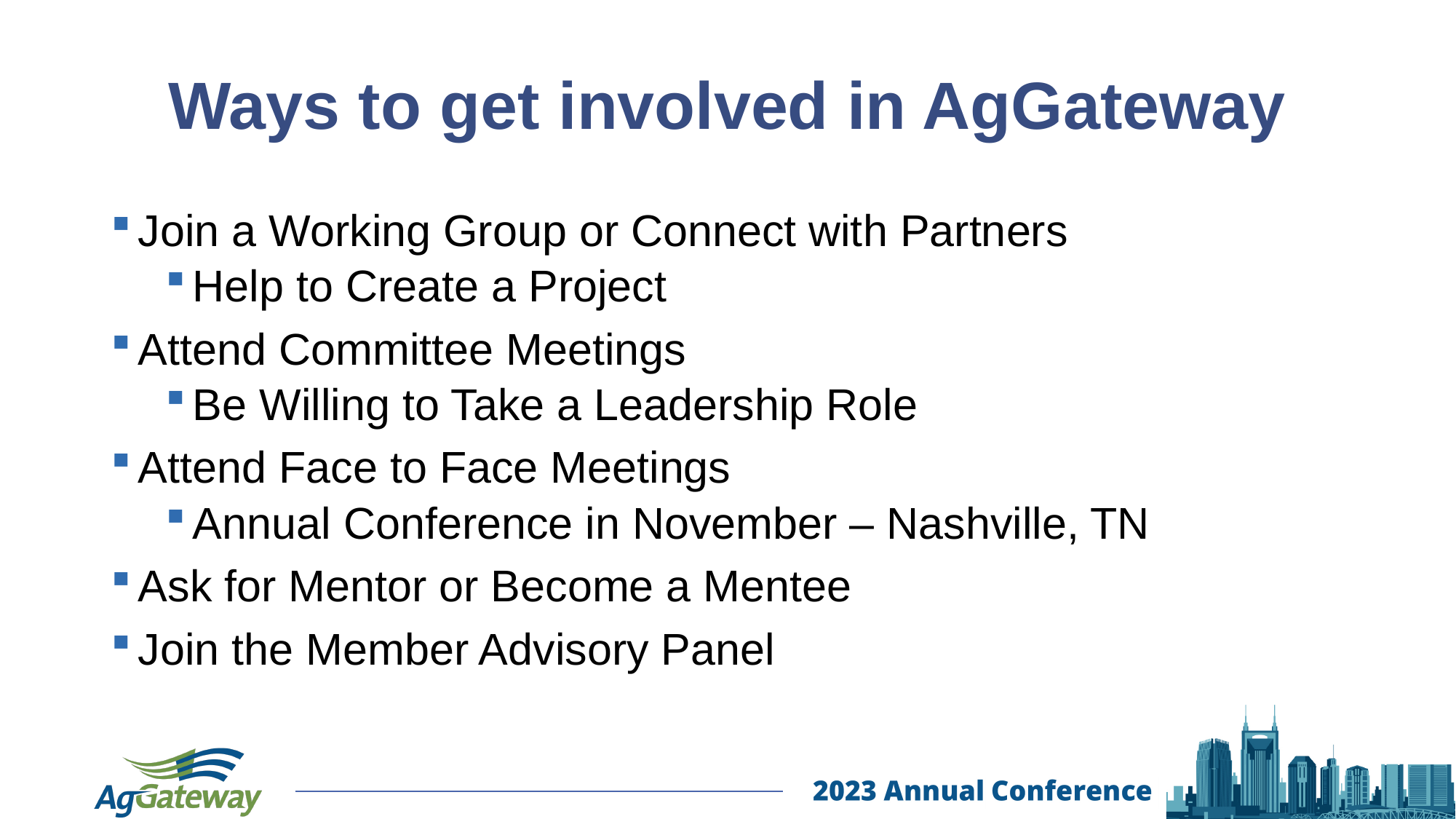

# Ways to get involved in AgGateway
Join a Working Group or Connect with Partners
Help to Create a Project
Attend Committee Meetings
Be Willing to Take a Leadership Role
Attend Face to Face Meetings
Annual Conference in November – Nashville, TN
Ask for Mentor or Become a Mentee
Join the Member Advisory Panel